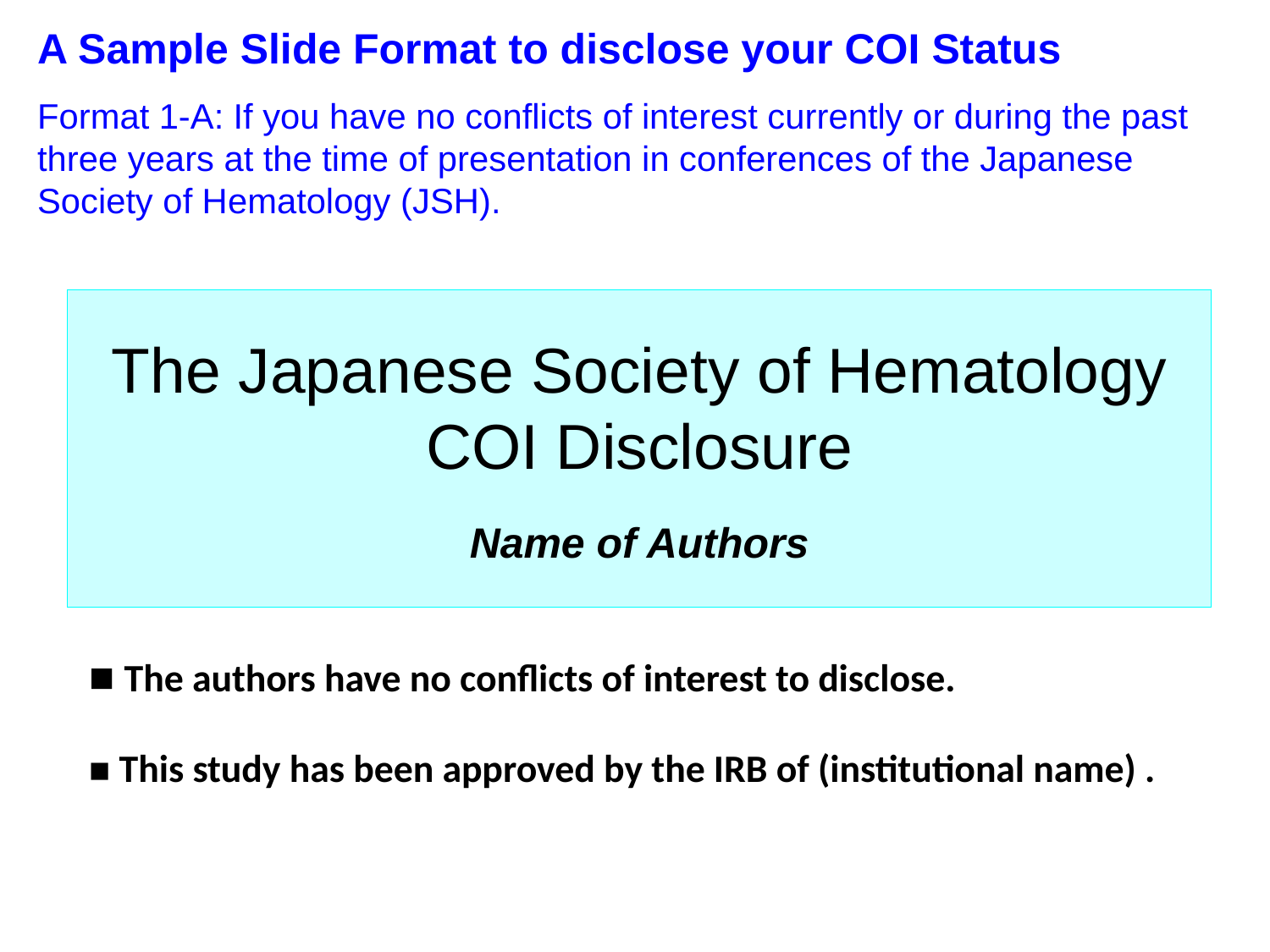

A Sample Slide Format to disclose your COI Status

Format 1-A: If you have no conflicts of interest currently or during the past three years at the time of presentation in conferences of the Japanese Society of Hematology (JSH).

The Japanese Society of Hematology
COI Disclosure
　
Name of Authors
■ The authors have no conflicts of interest to disclose.

■ This study has been approved by the IRB of (institutional name) .